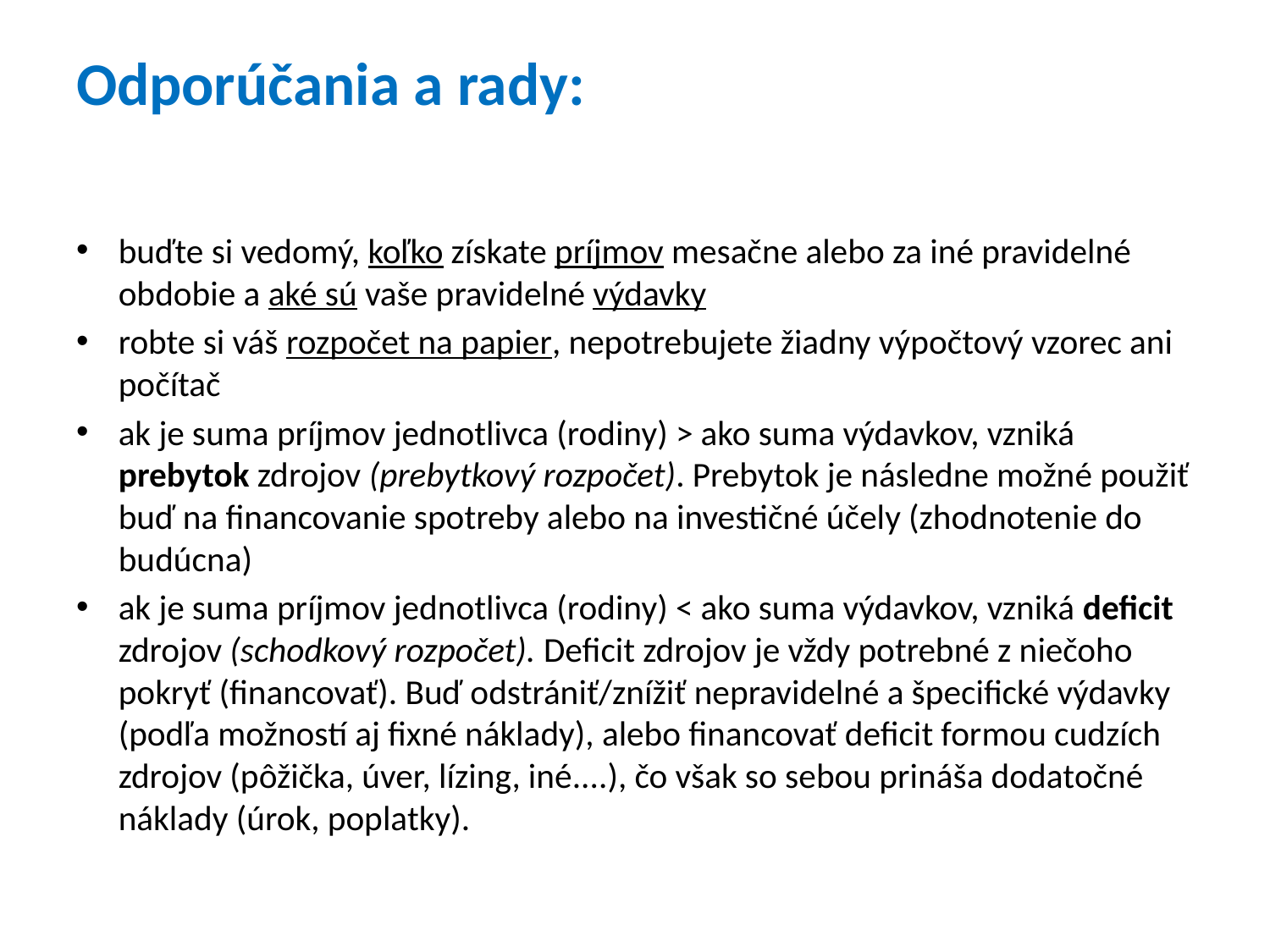

# Odporúčania a rady:
buďte si vedomý, koľko získate príjmov mesačne alebo za iné pravidelné obdobie a aké sú vaše pravidelné výdavky
robte si váš rozpočet na papier, nepotrebujete žiadny výpočtový vzorec ani počítač
ak je suma príjmov jednotlivca (rodiny) > ako suma výdavkov, vzniká prebytok zdrojov (prebytkový rozpočet). Prebytok je následne možné použiť buď na financovanie spotreby alebo na investičné účely (zhodnotenie do budúcna)
ak je suma príjmov jednotlivca (rodiny) < ako suma výdavkov, vzniká deficit zdrojov (schodkový rozpočet). Deficit zdrojov je vždy potrebné z niečoho pokryť (financovať). Buď odstrániť/znížiť nepravidelné a špecifické výdavky (podľa možností aj fixné náklady), alebo financovať deficit formou cudzích zdrojov (pôžička, úver, lízing, iné....), čo však so sebou prináša dodatočné náklady (úrok, poplatky).